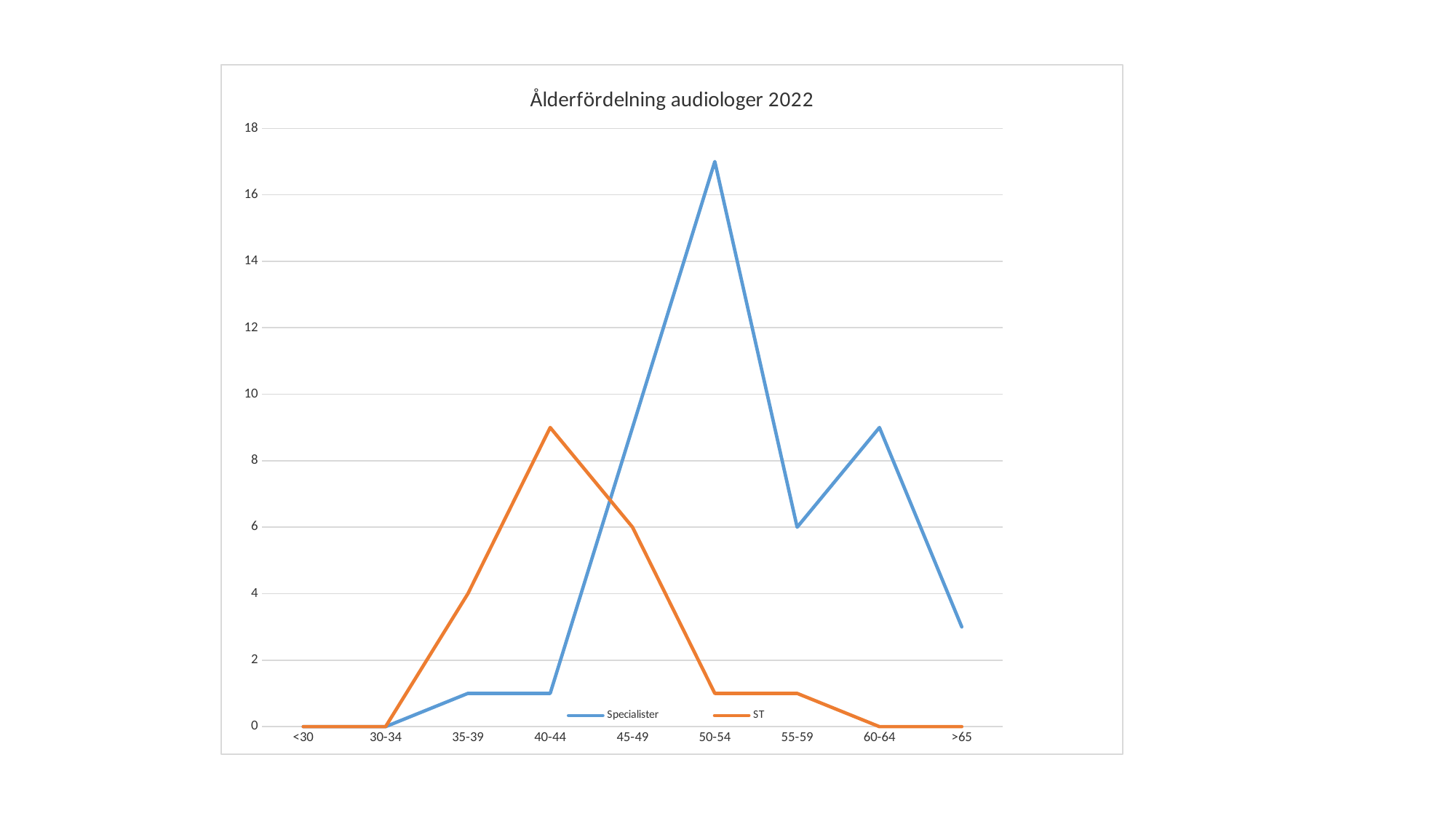

### Chart: Ålderfördelning audiologer 2022

| Category | Specialister | ST |
|---|---|---|
| <30 | 0.0 | 0.0 |
| 30-34 | 0.0 | 0.0 |
| 35-39 | 1.0 | 4.0 |
| 40-44 | 1.0 | 9.0 |
| 45-49 | 9.0 | 6.0 |
| 50-54 | 17.0 | 1.0 |
| 55-59 | 6.0 | 1.0 |
| 60-64 | 9.0 | 0.0 |
| >65 | 3.0 | 0.0 |